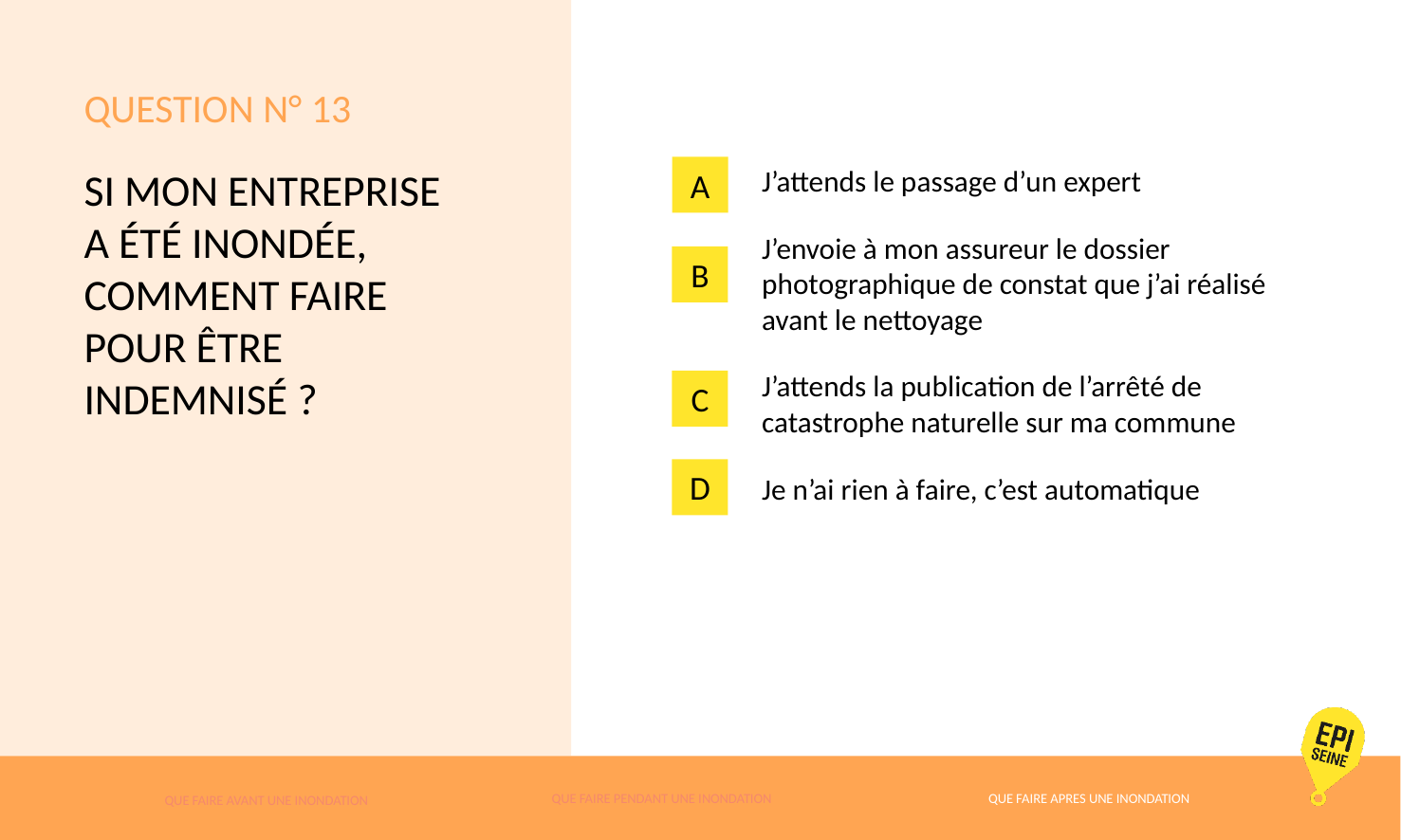

# QUESTION N° 13
a
SI MON entreprise
A ÉTÉ Inondée, COMMENT FAIRE
POUR ÊTRE
INDEMNISÉ ?
J’attends le passage d’un expert
J’envoie à mon assureur le dossier photographique de constat que j’ai réalisé avant le nettoyage
J’attends la publication de l’arrêté de catastrophe naturelle sur ma commune
Je n’ai rien à faire, c’est automatique
B
C
D